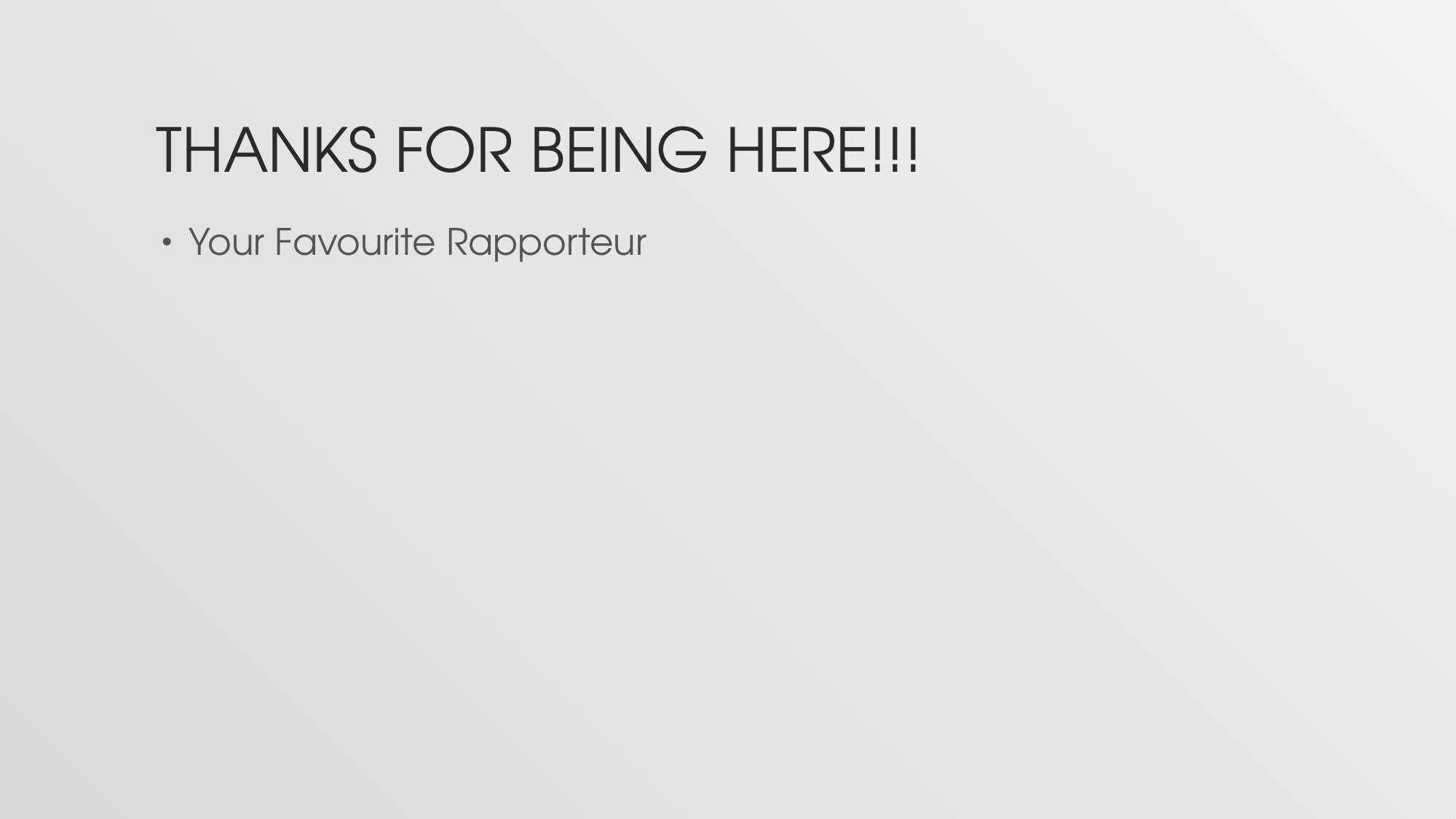

# Thanks for being here!!!
Your Favourite Rapporteur